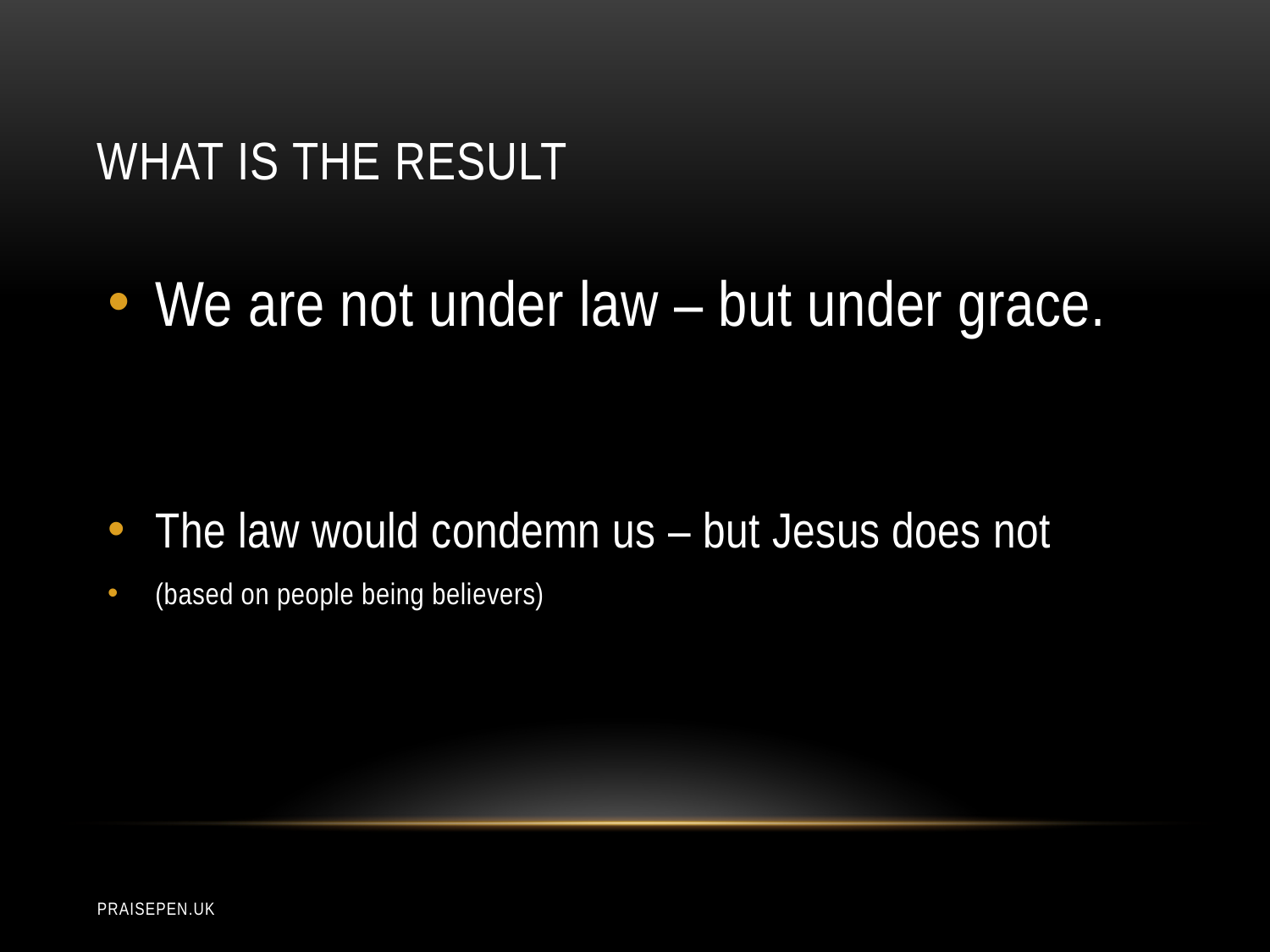

# What is the result
We are not under law – but under grace.

The law would condemn us – but Jesus does not
(based on people being believers)
praisepen.uk